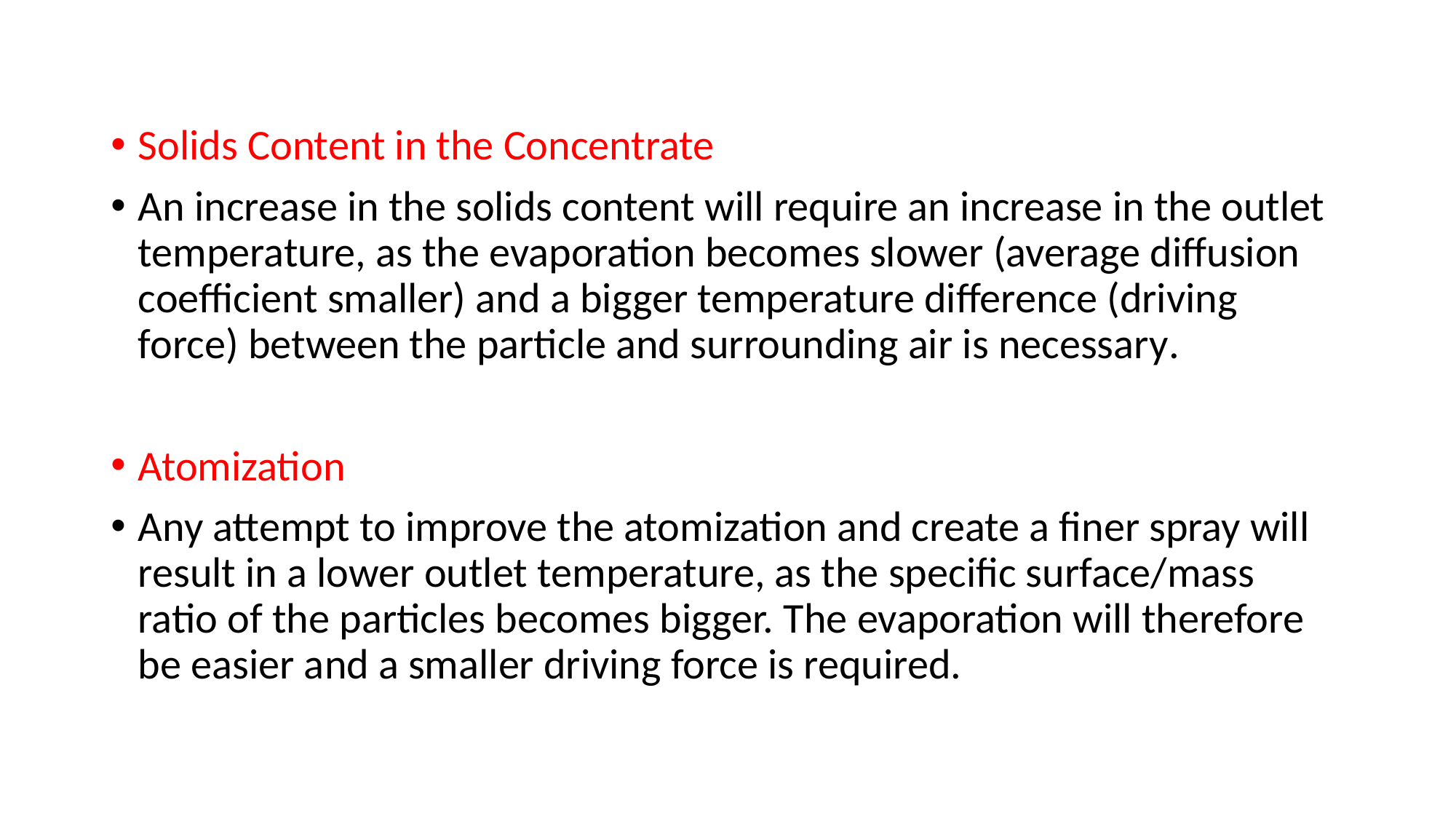

Solids Content in the Concentrate
An increase in the solids content will require an increase in the outlet temperature, as the evaporation becomes slower (average diffusion coefficient smaller) and a bigger temperature difference (driving force) between the particle and surrounding air is necessary.

Atomization
Any attempt to improve the atomization and create a finer spray will result in a lower outlet temperature, as the specific surface/mass ratio of the particles becomes bigger. The evaporation will therefore be easier and a smaller driving force is required.